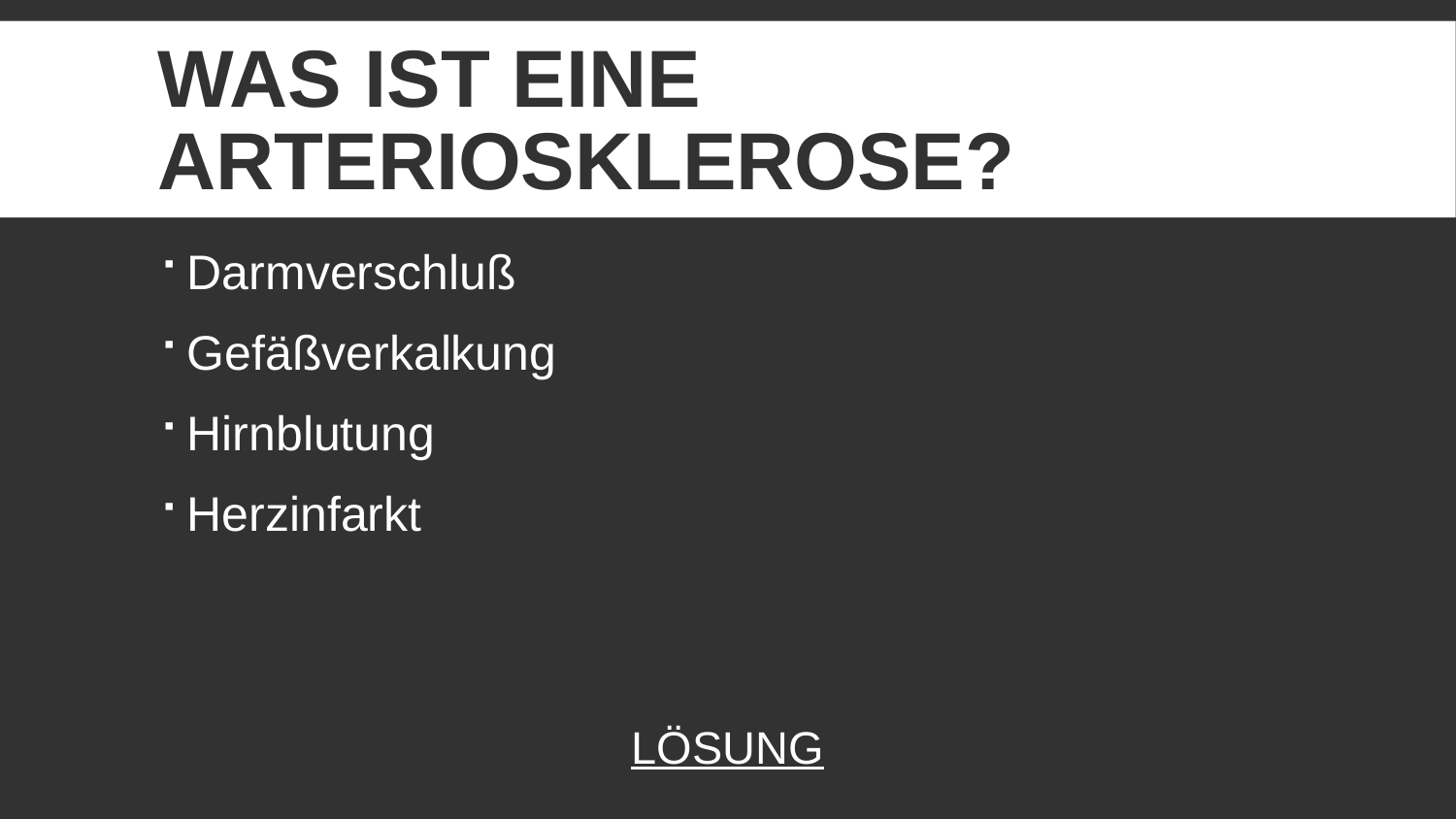

# Was ist eine Arteriosklerose?
Darmverschluß
Gefäßverkalkung
Hirnblutung
Herzinfarkt
LÖSUNG